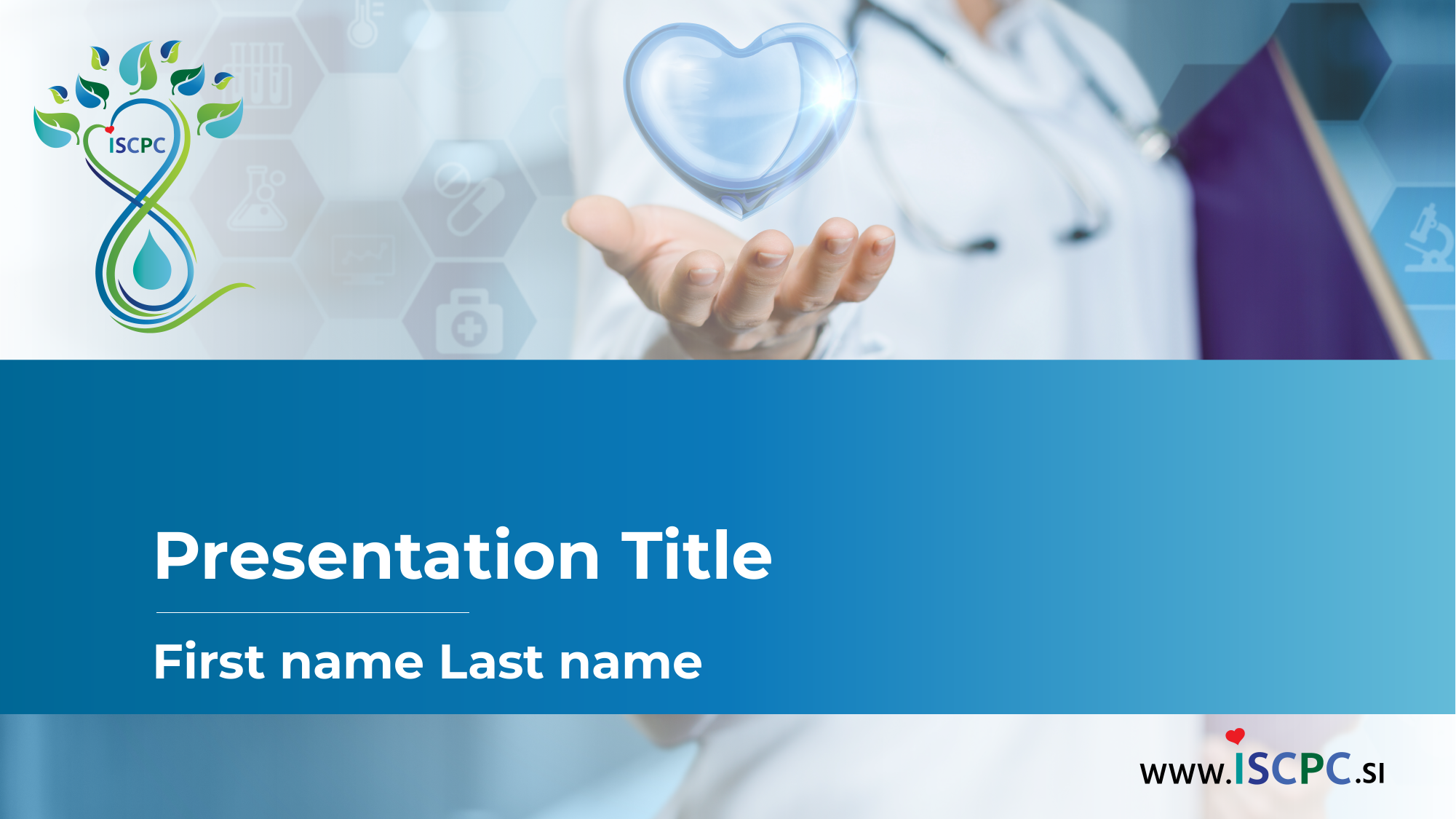

# Presentation Title
First name Last name